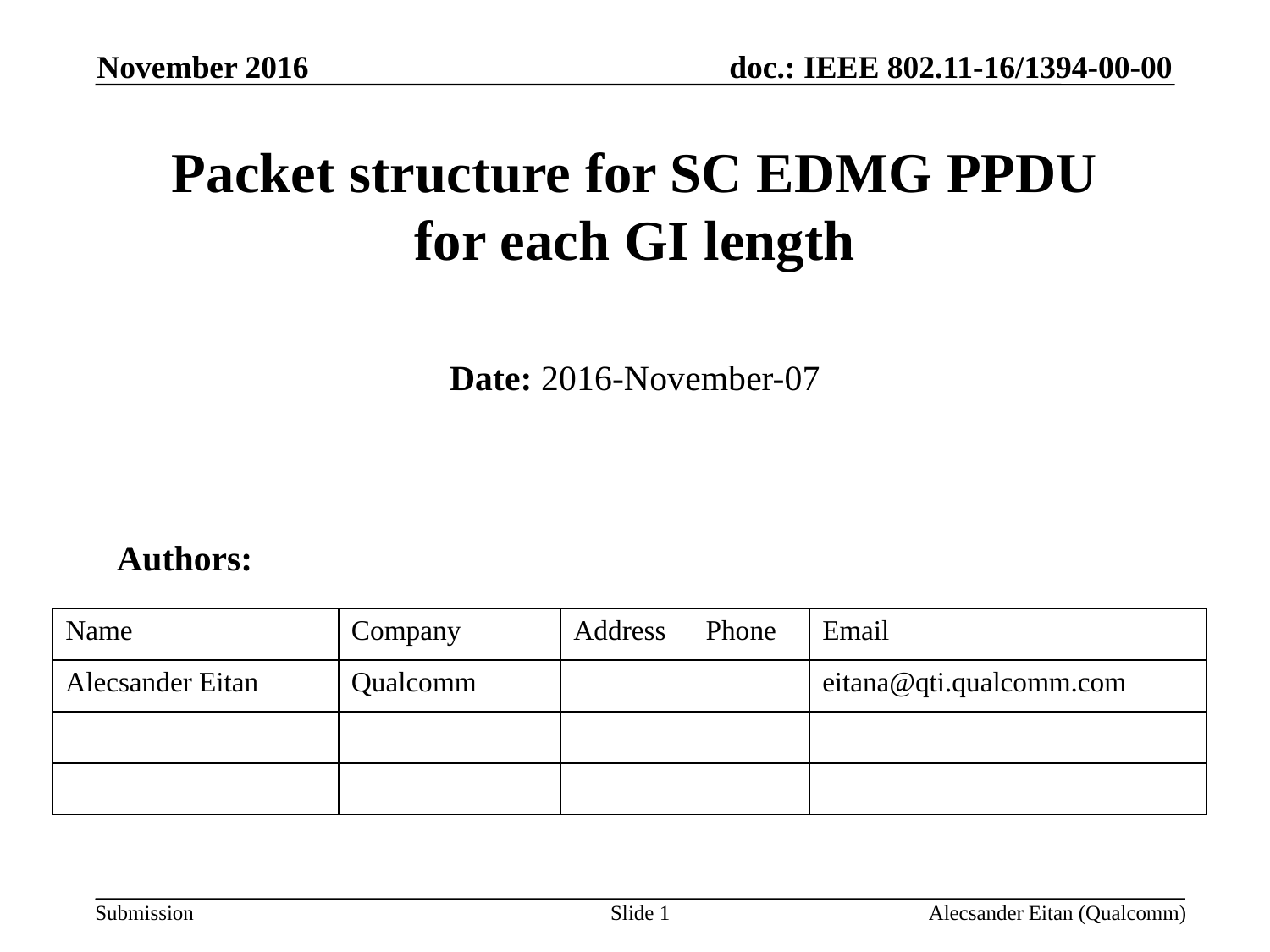

November 2016
# Packet structure for SC EDMG PPDU for each GI length
Date: 2016-November-07
 Authors:
| Name | Company | Address | Phone | Email |
| --- | --- | --- | --- | --- |
| Alecsander Eitan | Qualcomm |  |  | eitana@qti.qualcomm.com |
|  |  |  |  |  |
|  |  |  |  |  |
Slide 1
Alecsander Eitan (Qualcomm)